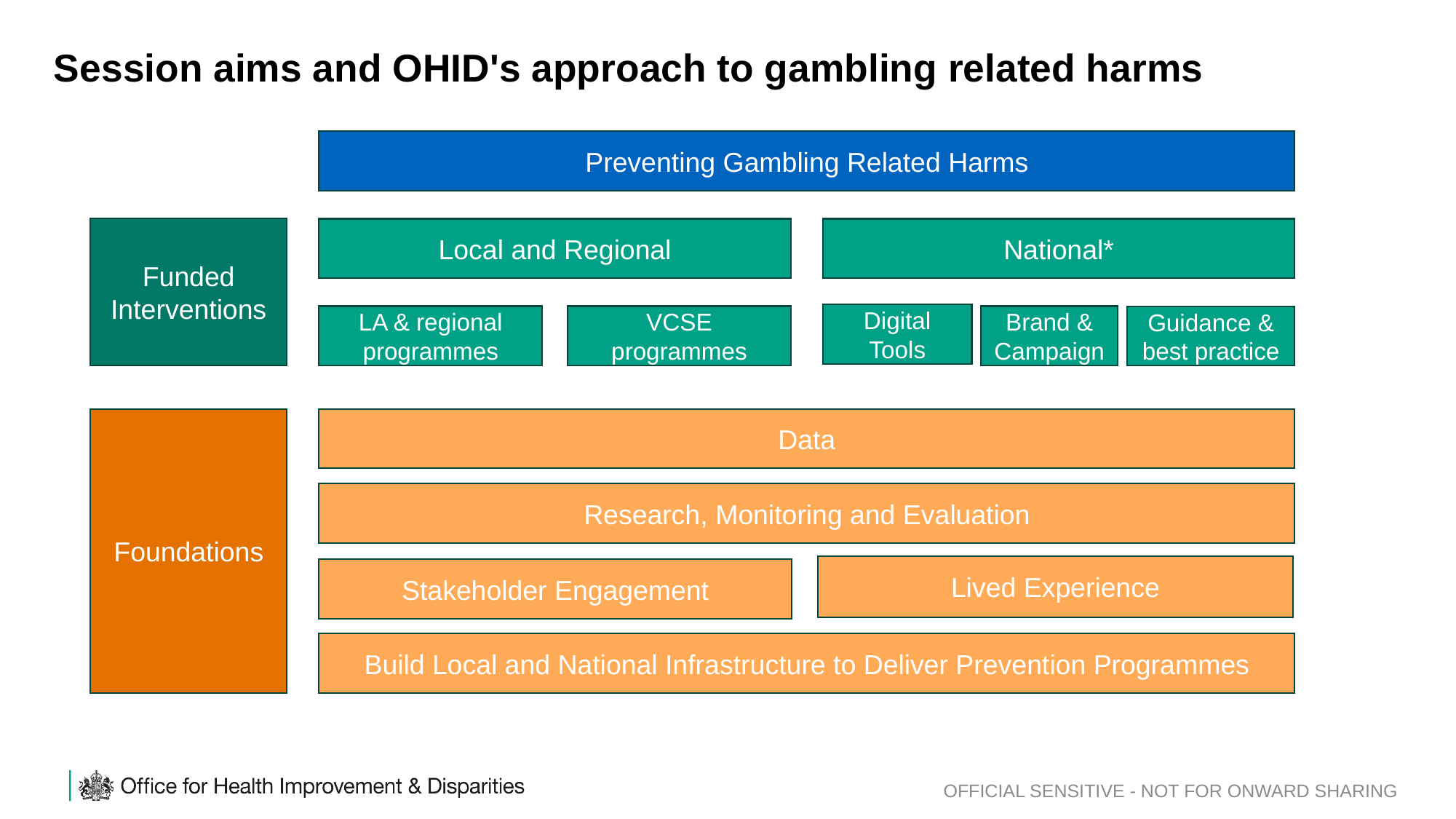

# Session aims and OHID's approach to gambling related harms
Preventing Gambling Related Harms
Funded
Interventions
National*
Local and Regional
Digital Tools
Brand & Campaign
LA & regional programmes
VCSE programmes
Foundations
Data
Research, Monitoring and Evaluation
Stakeholder Engagement
Build Local and National Infrastructure to Deliver Prevention Programmes
Guidance & best practice
Lived Experience
OFFICIAL SENSITIVE - NOT FOR ONWARD SHARING